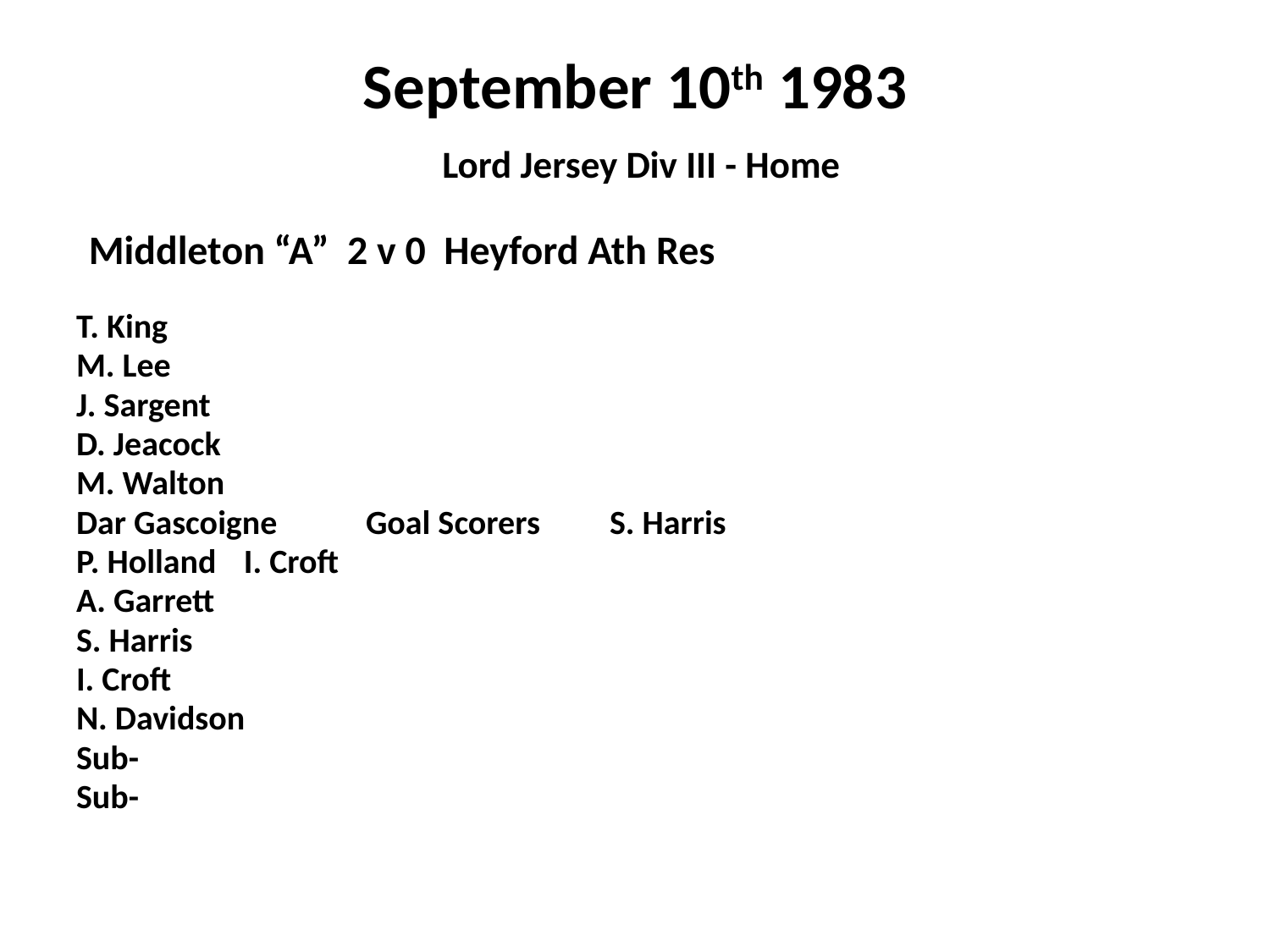

# September 10th 1983 Lord Jersey Div III - Home
 Middleton “A”  2 v 0  Heyford Ath Res

T. King
M. Lee
J. Sargent
D. Jeacock
M. Walton
Dar Gascoigne			Goal Scorers	S. Harris
P. Holland					I. Croft
A. Garrett
S. Harris
I. Croft
N. Davidson
Sub-
Sub-